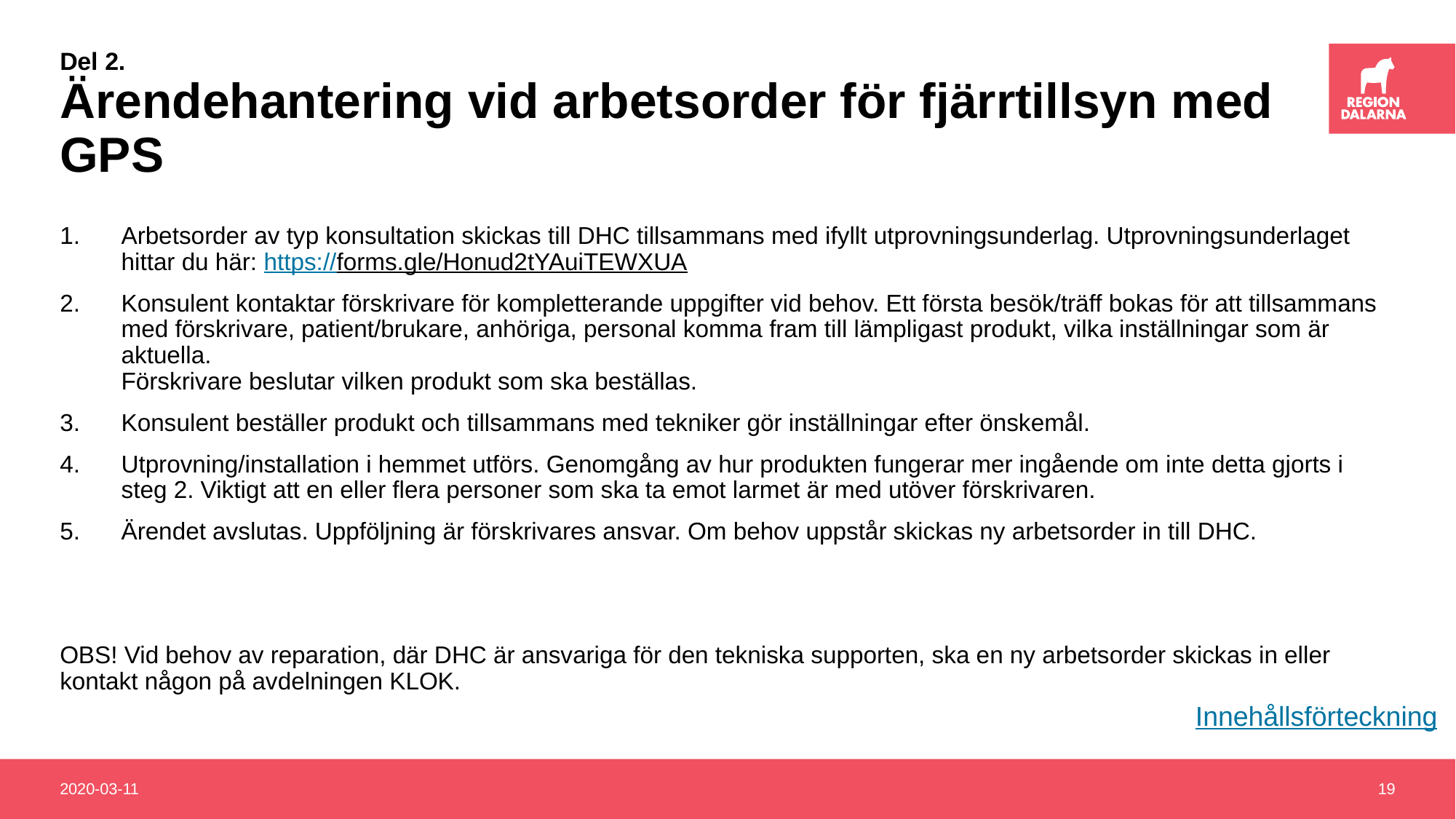

# Del 2. Ärendehantering vid arbetsorder för fjärrtillsyn med GPS
Arbetsorder av typ konsultation skickas till DHC tillsammans med ifyllt utprovningsunderlag. Utprovningsunderlaget hittar du här: https://forms.gle/Honud2tYAuiTEWXUA
Konsulent kontaktar förskrivare för kompletterande uppgifter vid behov. Ett första besök/träff bokas för att tillsammans med förskrivare, patient/brukare, anhöriga, personal komma fram till lämpligast produkt, vilka inställningar som är aktuella.
Förskrivare beslutar vilken produkt som ska beställas.
Konsulent beställer produkt och tillsammans med tekniker gör inställningar efter önskemål.
Utprovning/installation i hemmet utförs. Genomgång av hur produkten fungerar mer ingående om inte detta gjorts i steg 2. Viktigt att en eller flera personer som ska ta emot larmet är med utöver förskrivaren.
Ärendet avslutas. Uppföljning är förskrivares ansvar. Om behov uppstår skickas ny arbetsorder in till DHC.

OBS! Vid behov av reparation, där DHC är ansvariga för den tekniska supporten, ska en ny arbetsorder skickas in eller kontakt någon på avdelningen KLOK.
Innehållsförteckning
2020-03-11

19